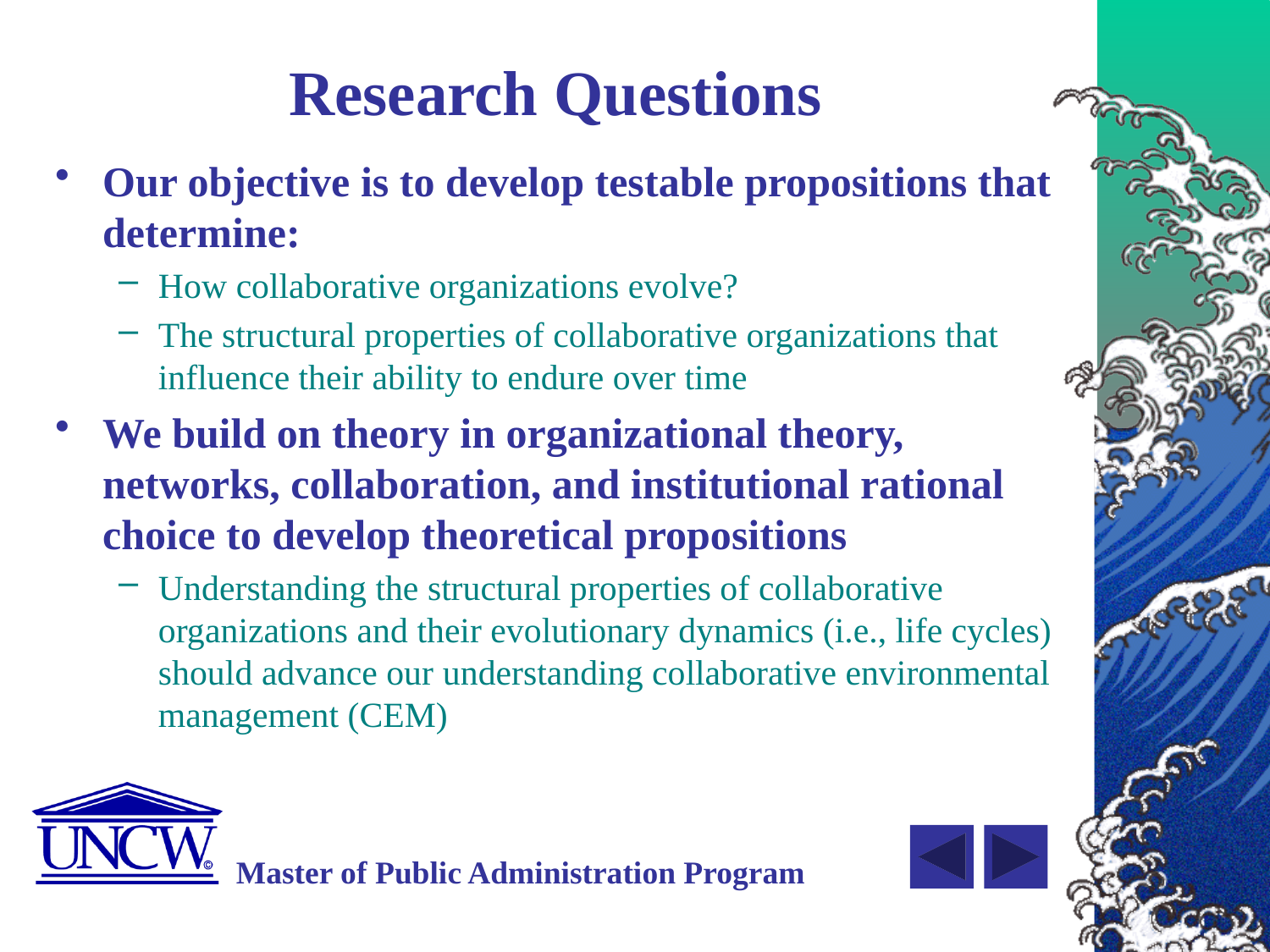

# Research Questions
Our objective is to develop testable propositions that determine:
How collaborative organizations evolve?
The structural properties of collaborative organizations that influence their ability to endure over time
We build on theory in organizational theory, networks, collaboration, and institutional rational choice to develop theoretical propositions
Understanding the structural properties of collaborative organizations and their evolutionary dynamics (i.e., life cycles) should advance our understanding collaborative environmental management (CEM)